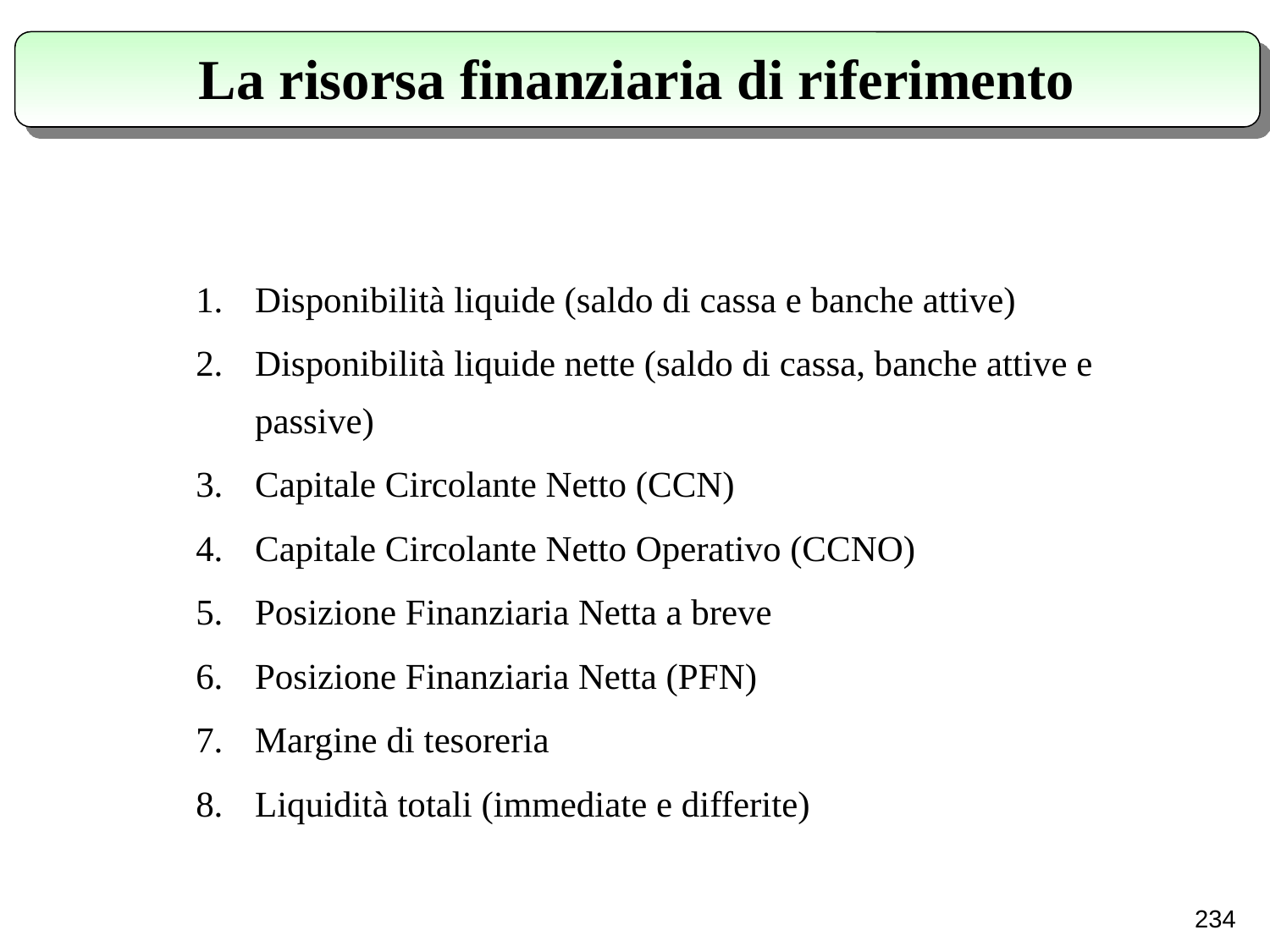

La risorsa finanziaria di riferimento

Disponibilità liquide (saldo di cassa e banche attive)
Disponibilità liquide nette (saldo di cassa, banche attive e passive)
Capitale Circolante Netto (CCN)
Capitale Circolante Netto Operativo (CCNO)
Posizione Finanziaria Netta a breve
Posizione Finanziaria Netta (PFN)
Margine di tesoreria
Liquidità totali (immediate e differite)

234